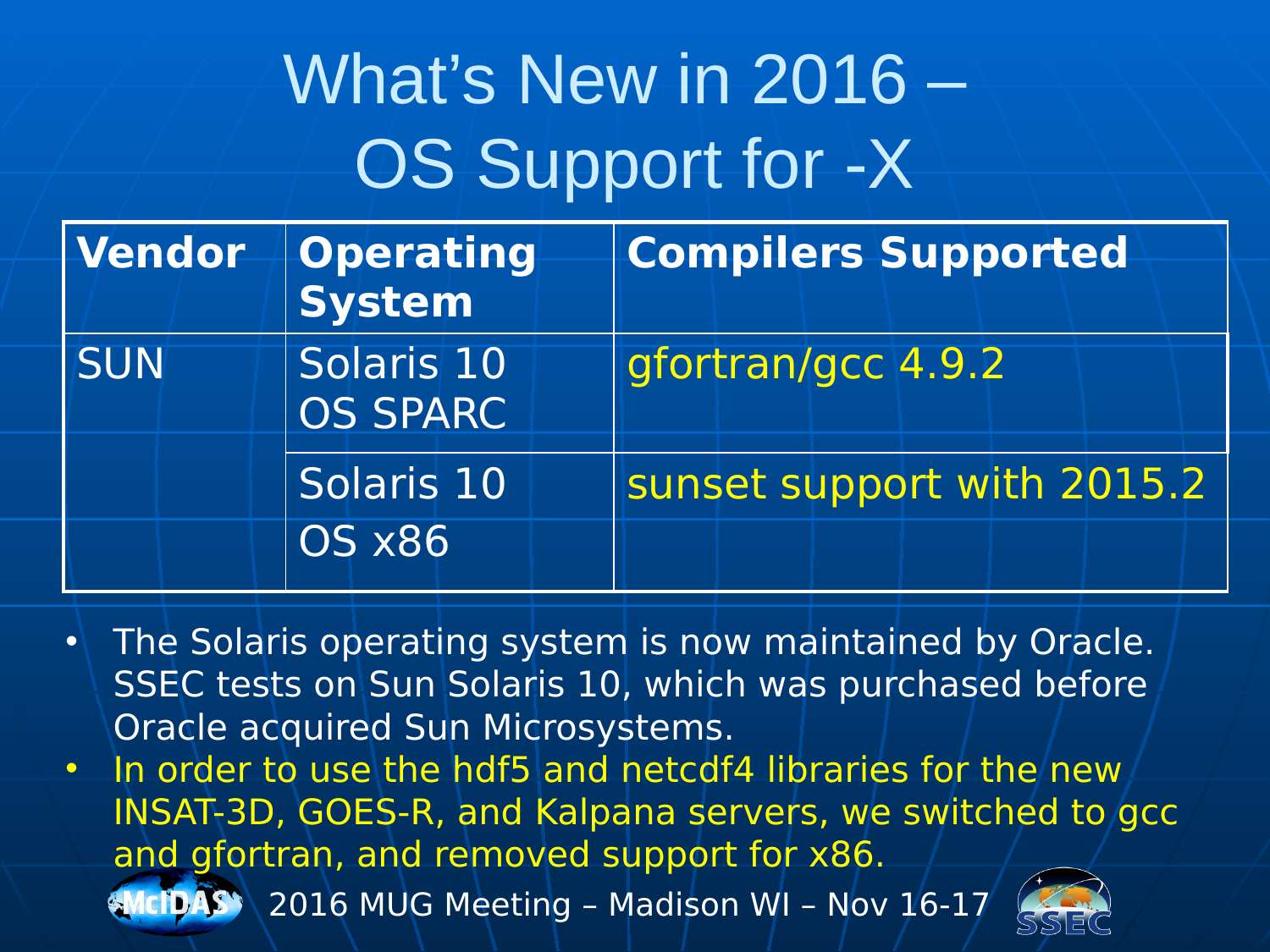

# What’s New in 2016 – OS Support for -X
| Vendor | Operating System | Compilers Supported |
| --- | --- | --- |
| SUN | Solaris 10 OS SPARC | gfortran/gcc 4.9.2 |
|  | Solaris 10 OS x86 | sunset support with 2015.2 |
The Solaris operating system is now maintained by Oracle. SSEC tests on Sun Solaris 10, which was purchased before Oracle acquired Sun Microsystems.
In order to use the hdf5 and netcdf4 libraries for the new INSAT-3D, GOES-R, and Kalpana servers, we switched to gcc and gfortran, and removed support for x86.